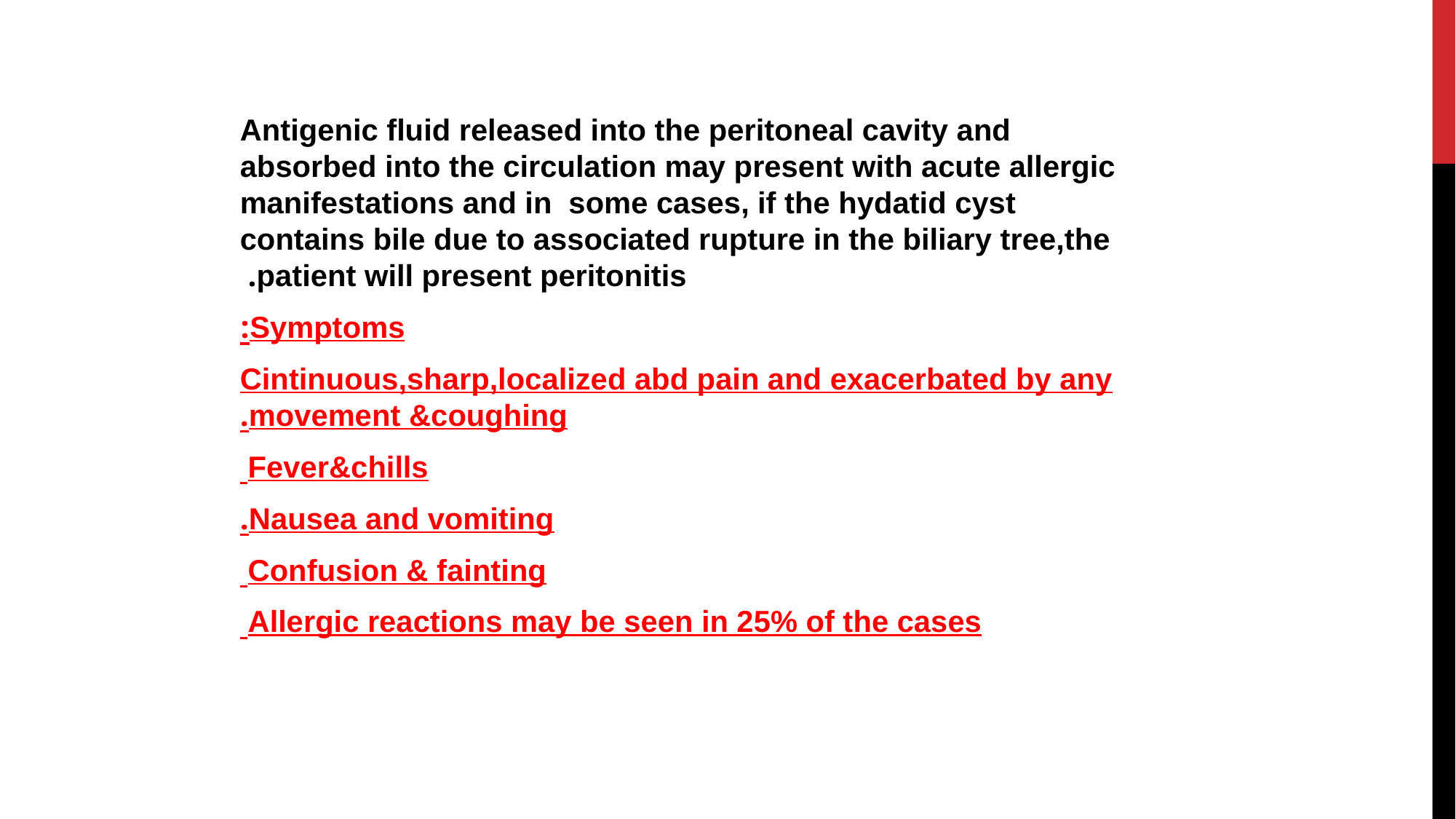

Antigenic fluid released into the peritoneal cavity and absorbed into the circulation may present with acute allergic manifestations and in  some cases, if the hydatid cyst contains bile due to associated rupture in the biliary tree,the patient will present peritonitis.
Symptoms:
Cintinuous,sharp,localized abd pain and exacerbated by any movement &coughing.
Fever&chills
Nausea and vomiting.
Confusion & fainting
Allergic reactions may be seen in 25% of the cases